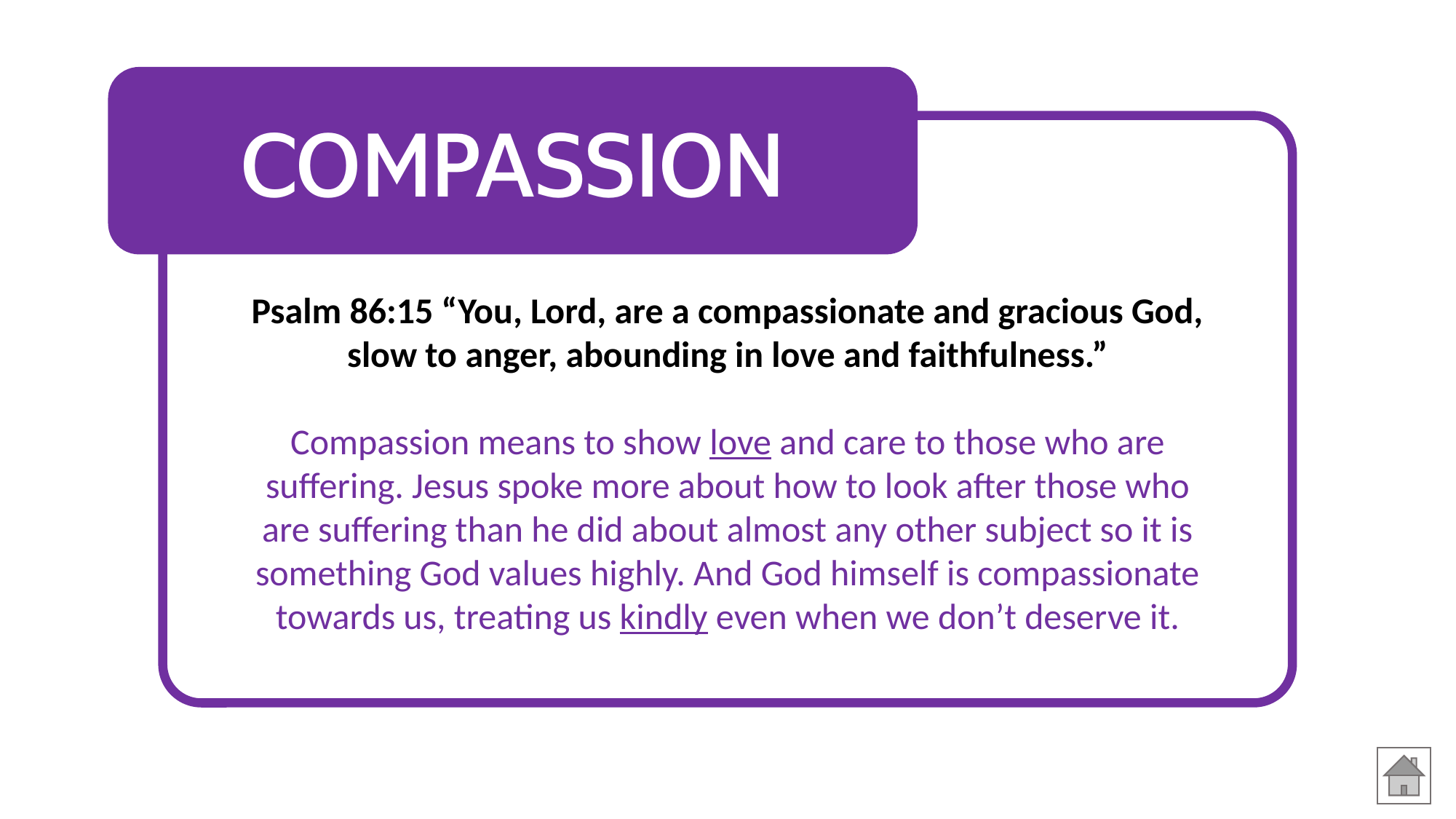

COMPASSION

Psalm 86:15 “You, Lord, are a compassionate and gracious God, slow to anger, abounding in love and faithfulness.”

Compassion means to show love and care to those who are suffering. Jesus spoke more about how to look after those who are suffering than he did about almost any other subject so it is something God values highly. And God himself is compassionate towards us, treating us kindly even when we don’t deserve it.